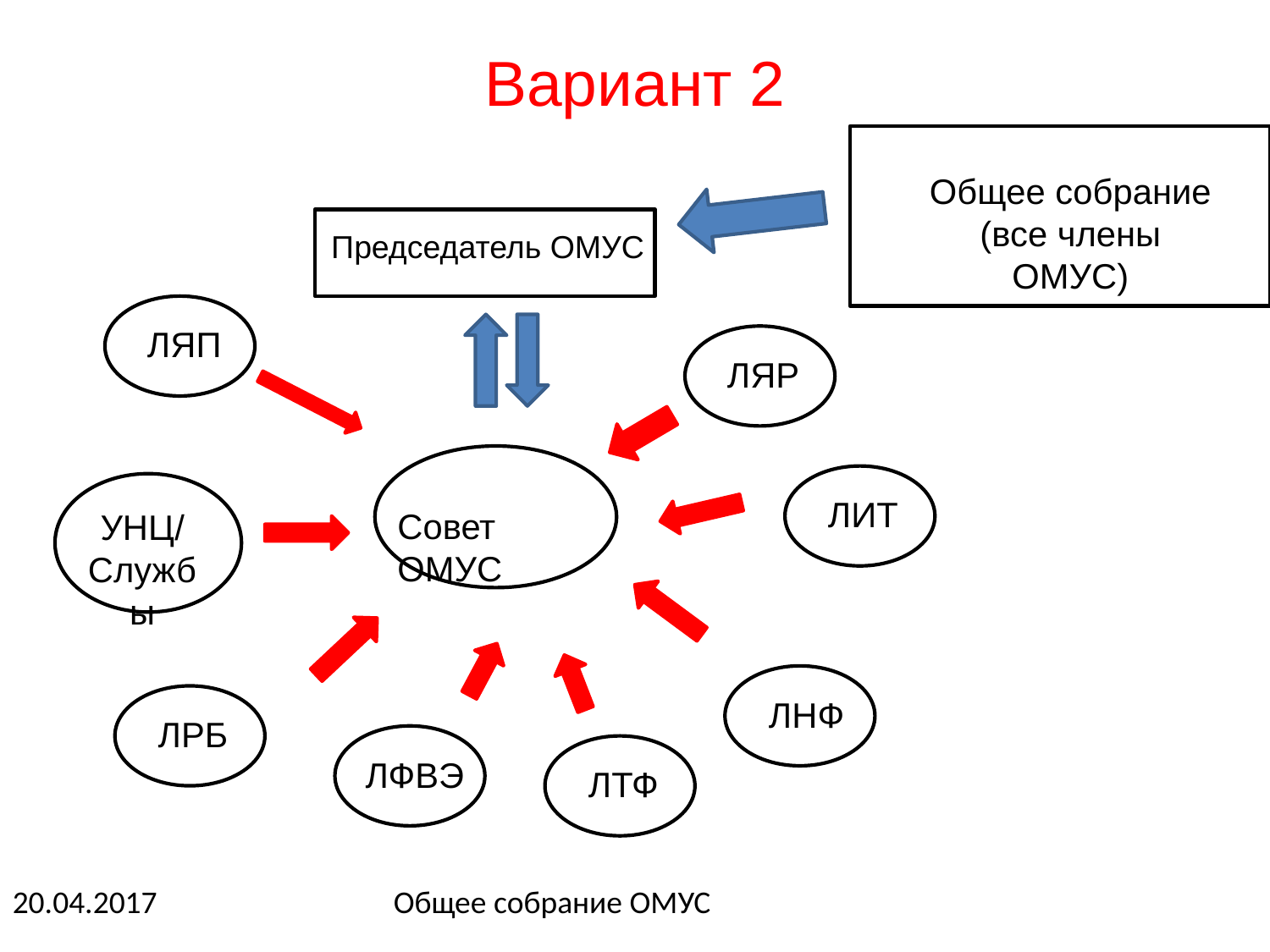

Вариант 2

Общее собрание
(все члены ОМУС)

Председатель ОМУС

ЛЯП

ЛЯР

Совет ОМУС

ЛИТ

УНЦ/
Службы

ЛНФ

ЛРБ

ЛФВЭ

ЛТФ